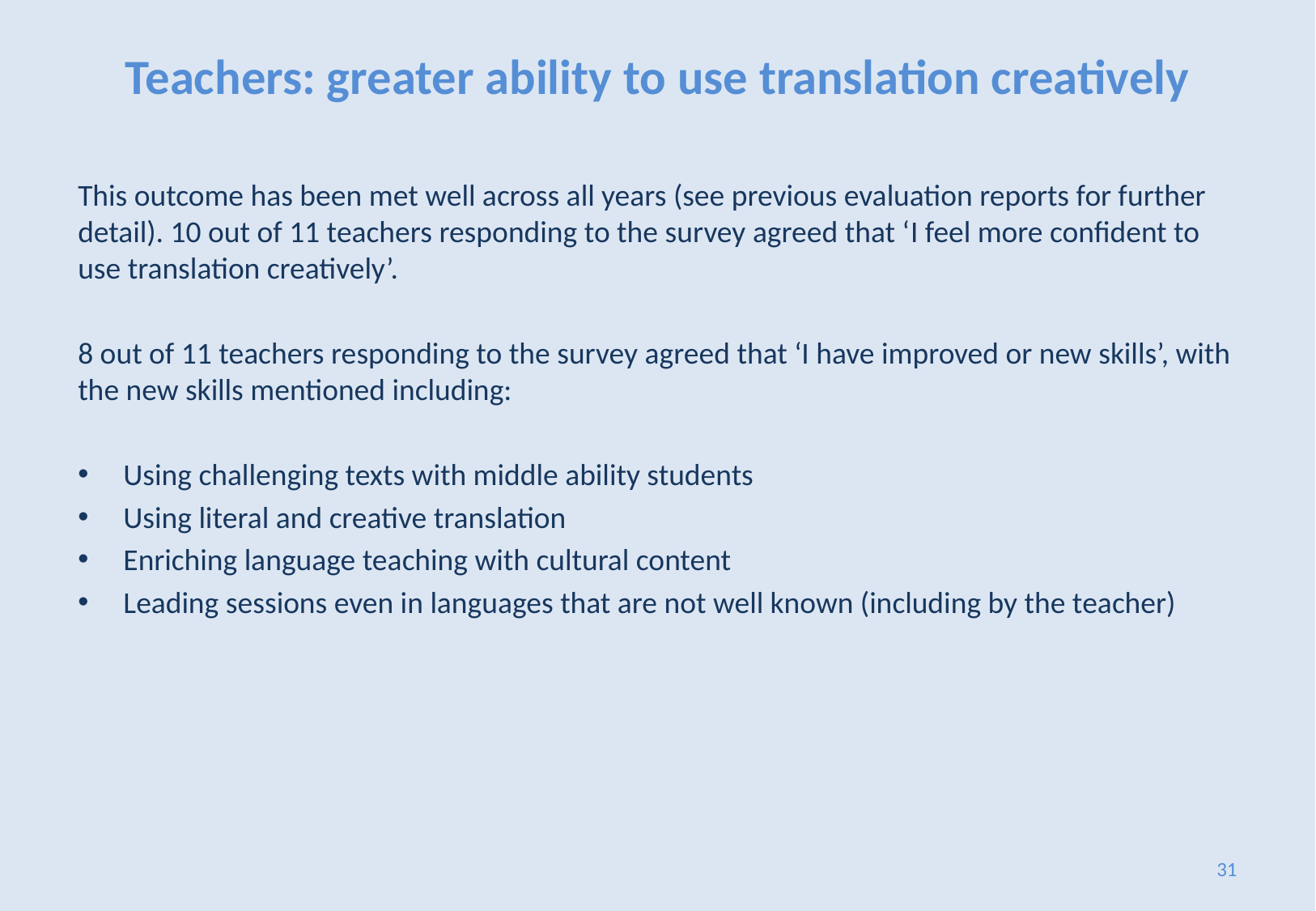

# Teachers: greater ability to use translation creatively
This outcome has been met well across all years (see previous evaluation reports for further detail). 10 out of 11 teachers responding to the survey agreed that ‘I feel more confident to use translation creatively’.

8 out of 11 teachers responding to the survey agreed that ‘I have improved or new skills’, with the new skills mentioned including:

Using challenging texts with middle ability students
Using literal and creative translation
Enriching language teaching with cultural content
Leading sessions even in languages that are not well known (including by the teacher)

31